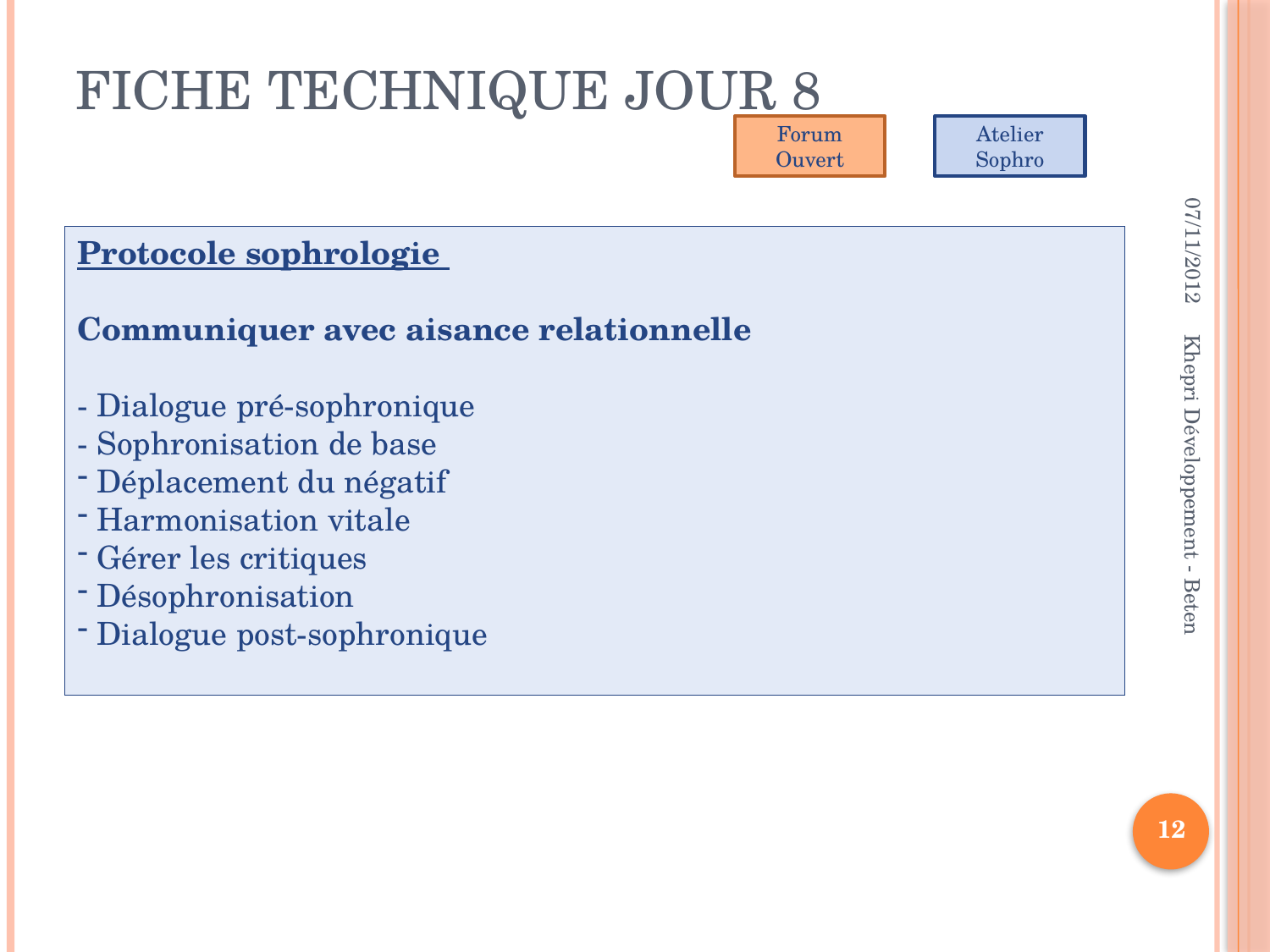

# Fiche technique jour 8
Forum Ouvert
Atelier Sophro
07/11/2012
Protocole sophrologie

Communiquer avec aisance relationnelle

- Dialogue pré-sophronique
- Sophronisation de base
 Déplacement du négatif
 Harmonisation vitale
 Gérer les critiques
 Désophronisation
 Dialogue post-sophronique

Khepri Développement - Beten
12